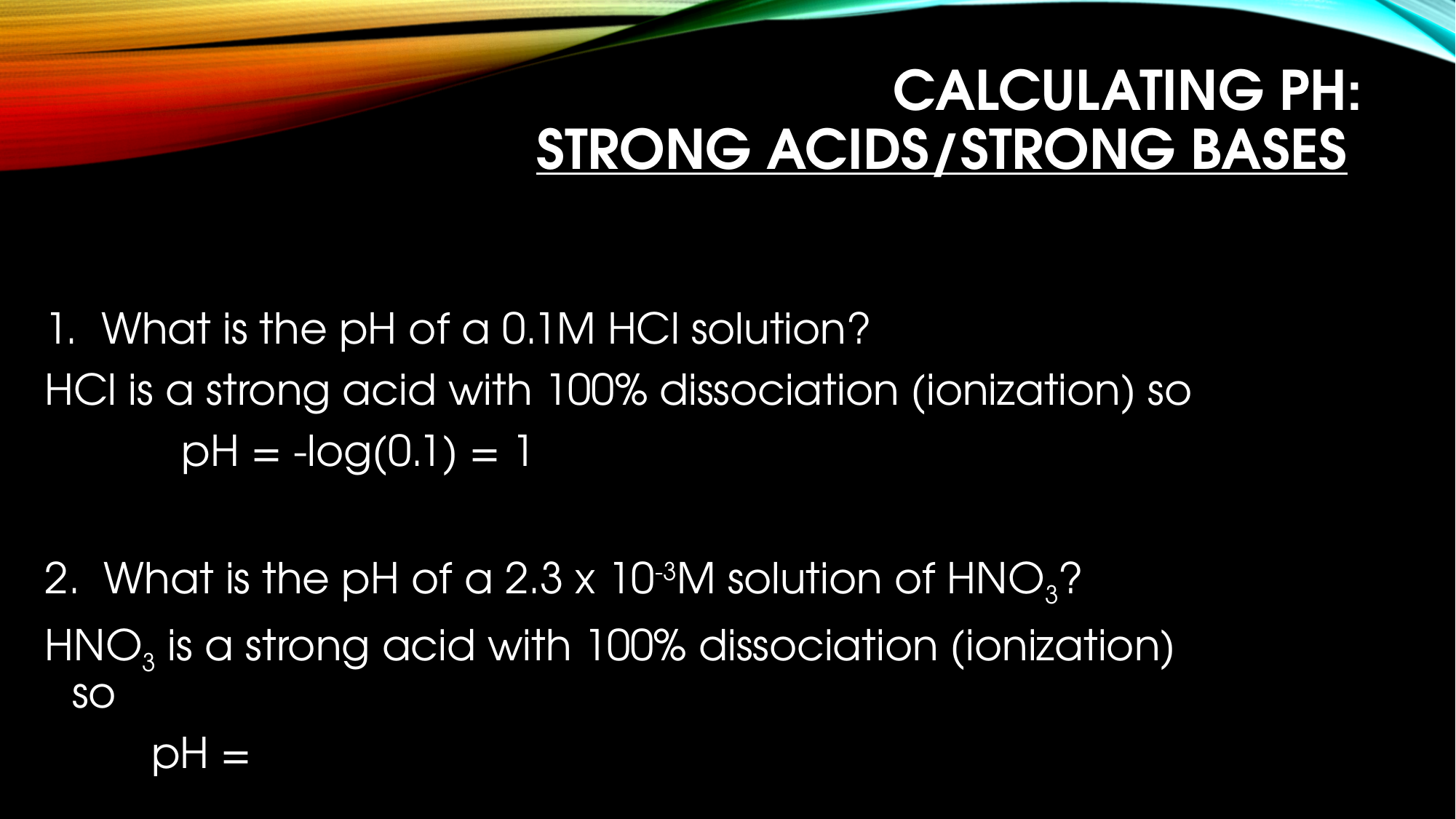

# Calculating pH: Strong Acids/Strong Bases
1.  What is the pH of a 0.1M HCl solution?
HCl is a strong acid with 100% dissociation (ionization) so
		pH = -log(0.1) = 1

2.  What is the pH of a 2.3 x 10-3M solution of HNO3?
HNO3 is a strong acid with 100% dissociation (ionization) so
         pH =